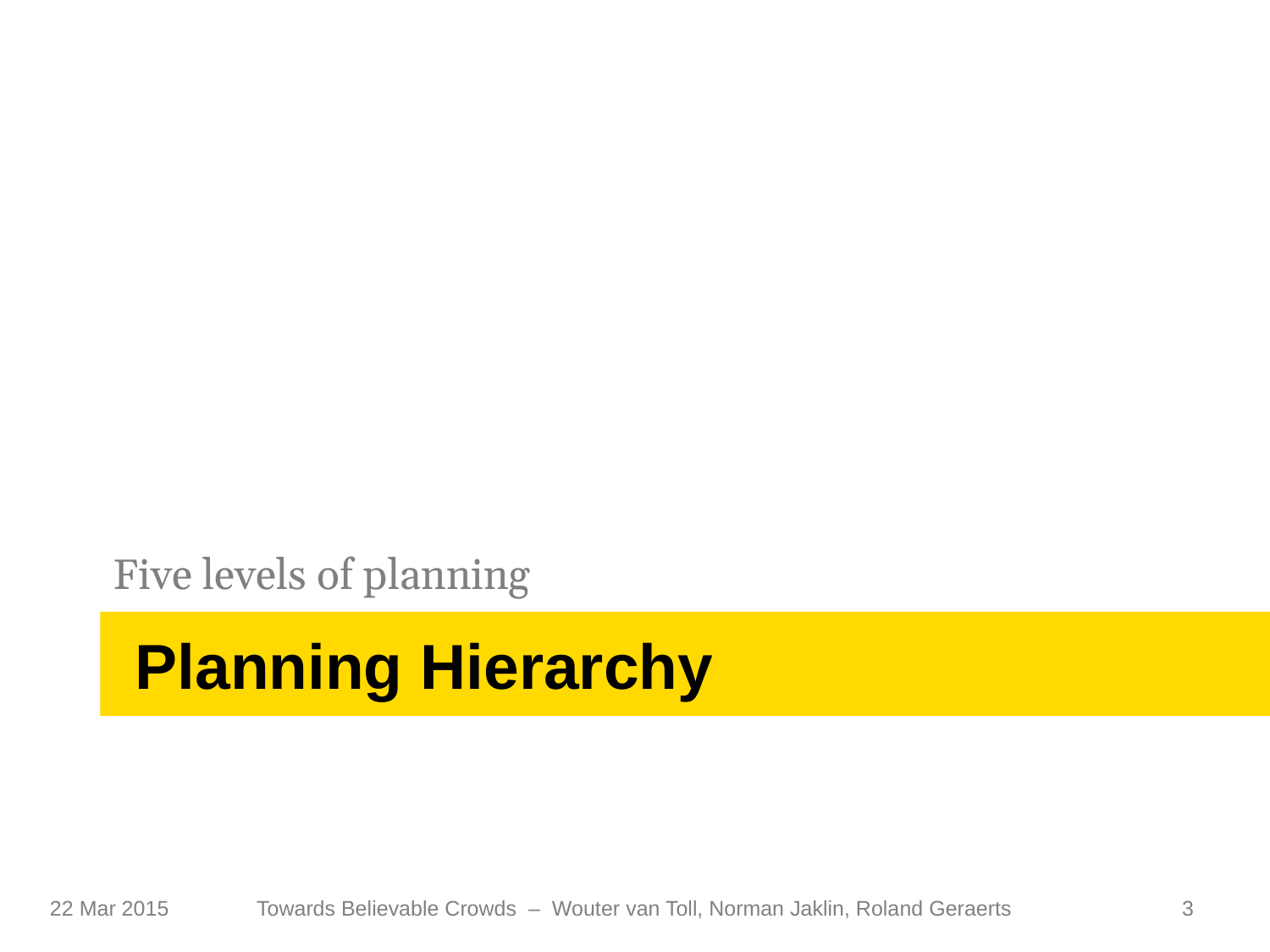

Five levels of planning
# Planning Hierarchy
22 Mar 2015
Towards Believable Crowds  –  Wouter van Toll, Norman Jaklin, Roland Geraerts
3